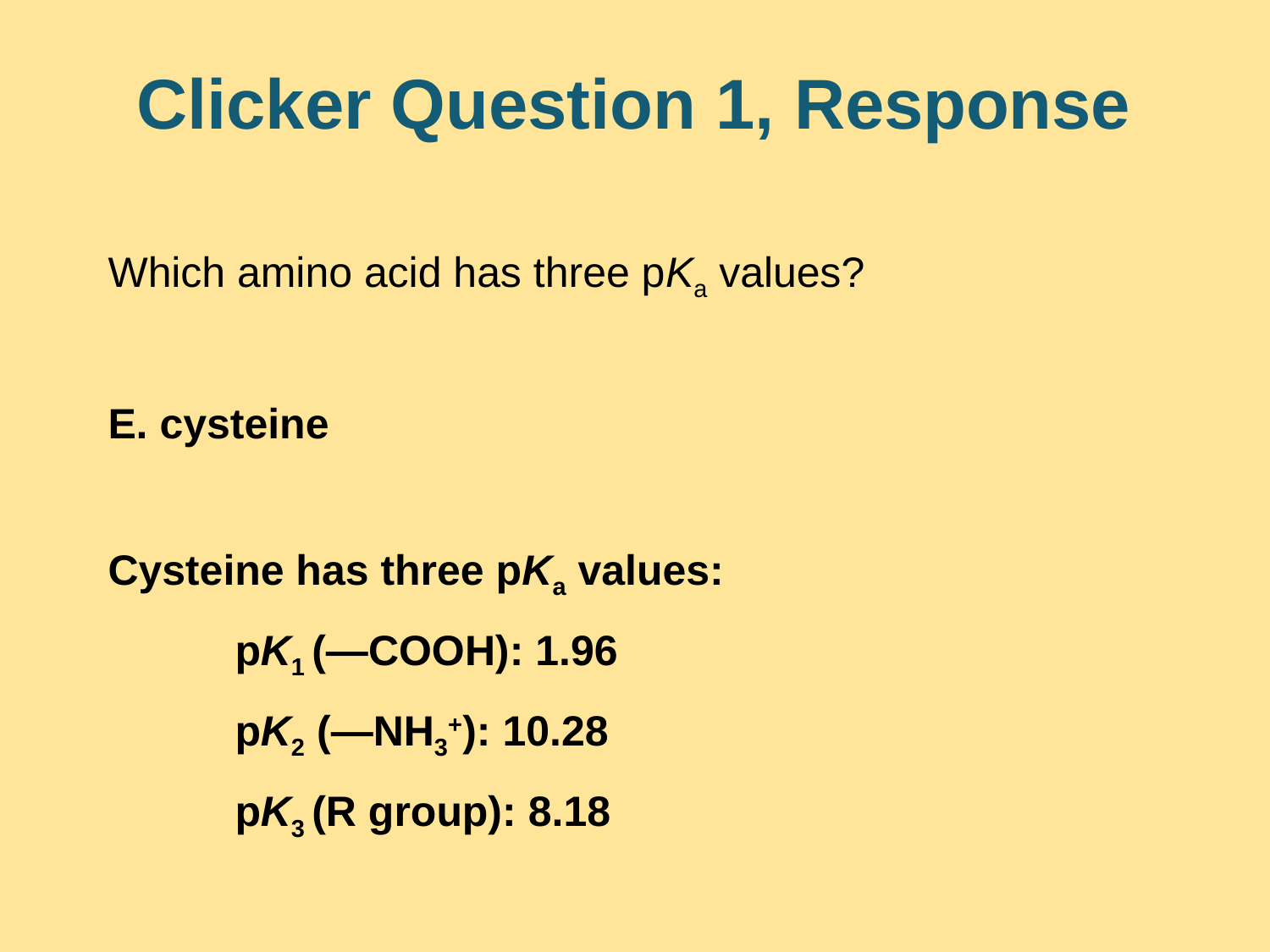

# Clicker Question 1, Response
Which amino acid has three pKa values?

E. cysteine

Cysteine has three pKa values:
	pK1 (—COOH): 1.96
	pK2 (—NH3+): 10.28
	pK3 (R group): 8.18